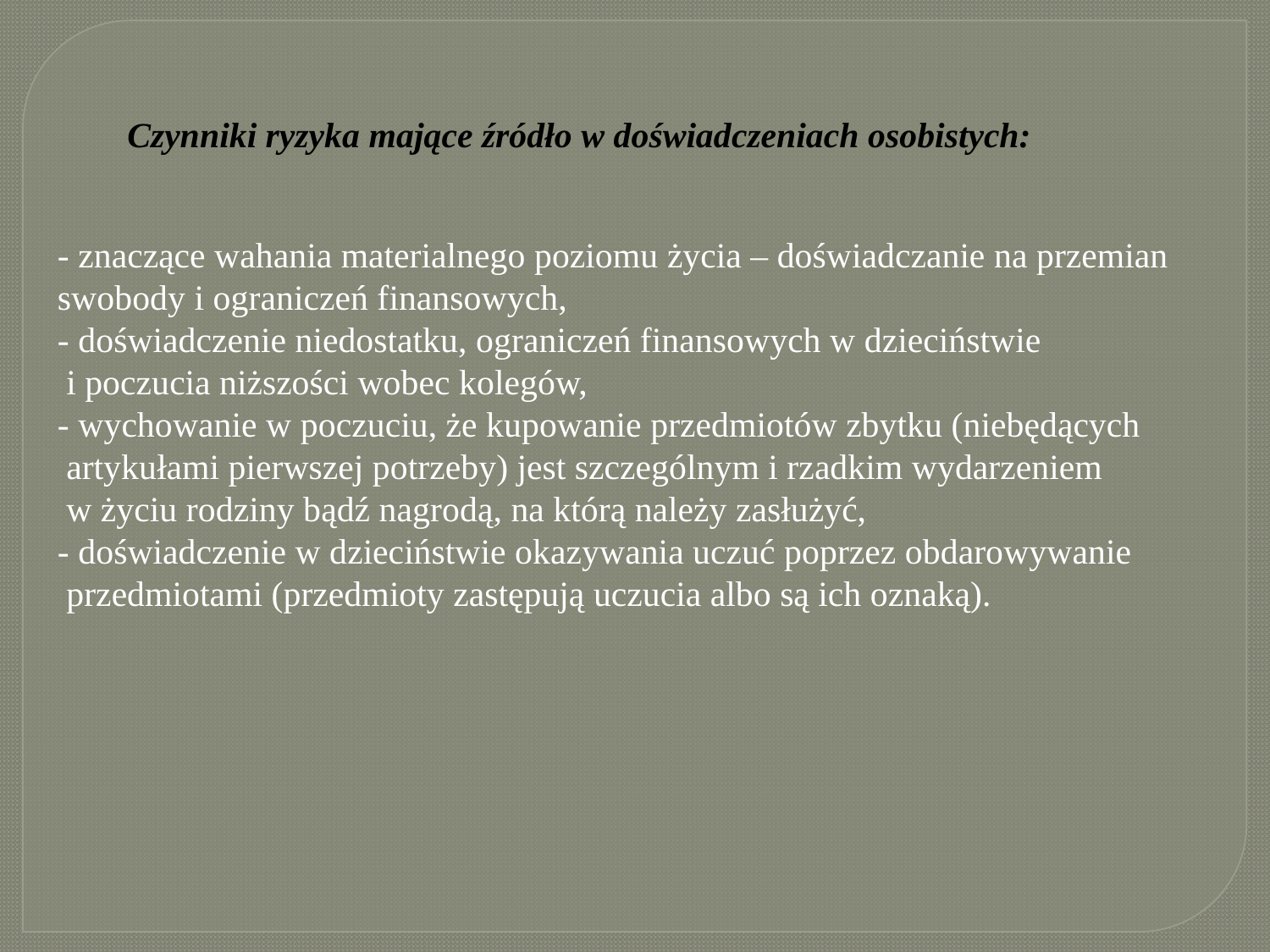

Czynniki ryzyka mające źródło w doświadczeniach osobistych:
- znaczące wahania materialnego poziomu życia – doświadczanie na przemian swobody i ograniczeń finansowych,
- doświadczenie niedostatku, ograniczeń finansowych w dzieciństwie
 i poczucia niższości wobec kolegów,
- wychowanie w poczuciu, że kupowanie przedmiotów zbytku (niebędących
 artykułami pierwszej potrzeby) jest szczególnym i rzadkim wydarzeniem
 w życiu rodziny bądź nagrodą, na którą należy zasłużyć,
- doświadczenie w dzieciństwie okazywania uczuć poprzez obdarowywanie
 przedmiotami (przedmioty zastępują uczucia albo są ich oznaką).